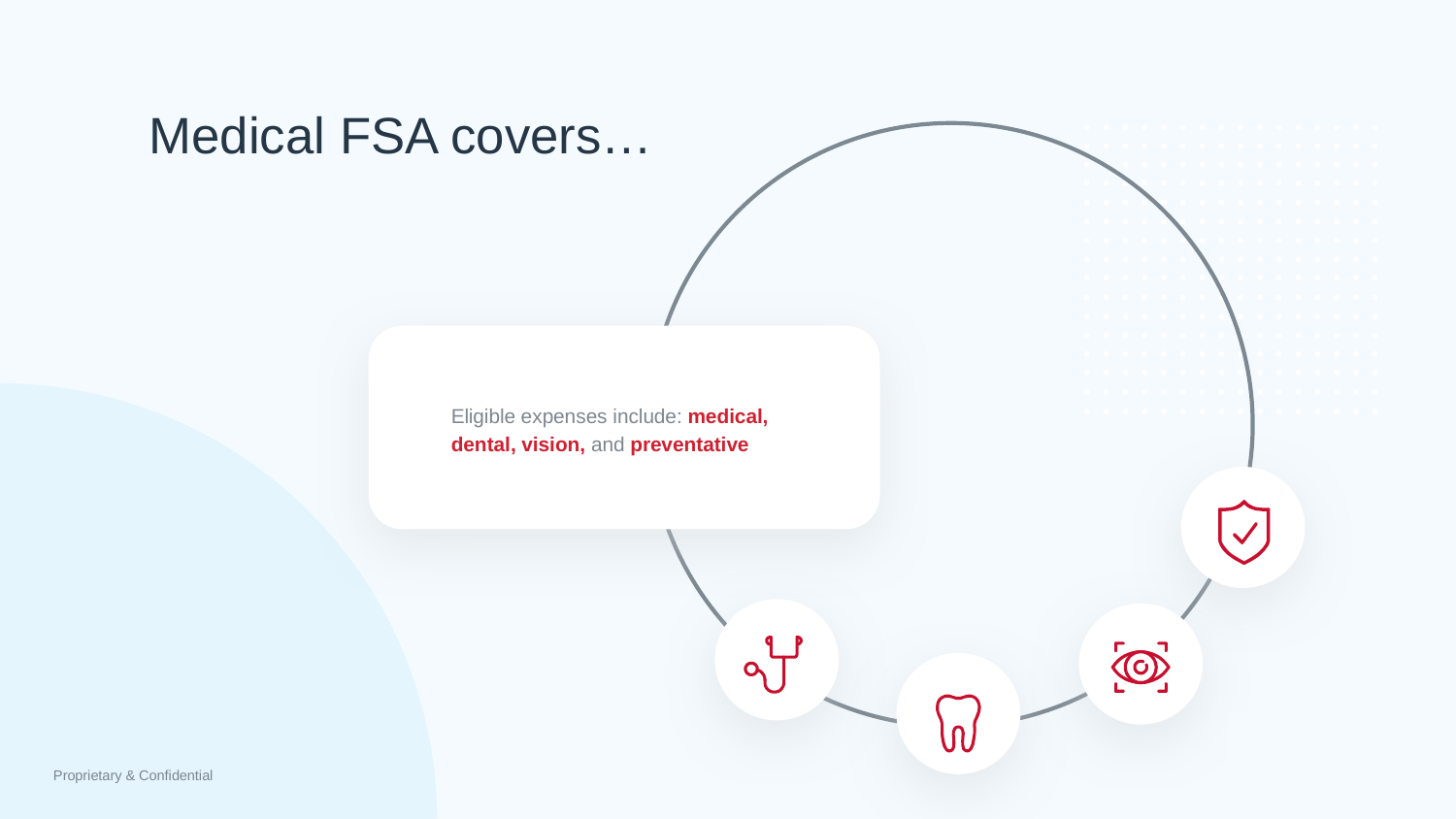

# Medical FSA covers…

Eligible expenses include: medical, dental, vision, and preventative